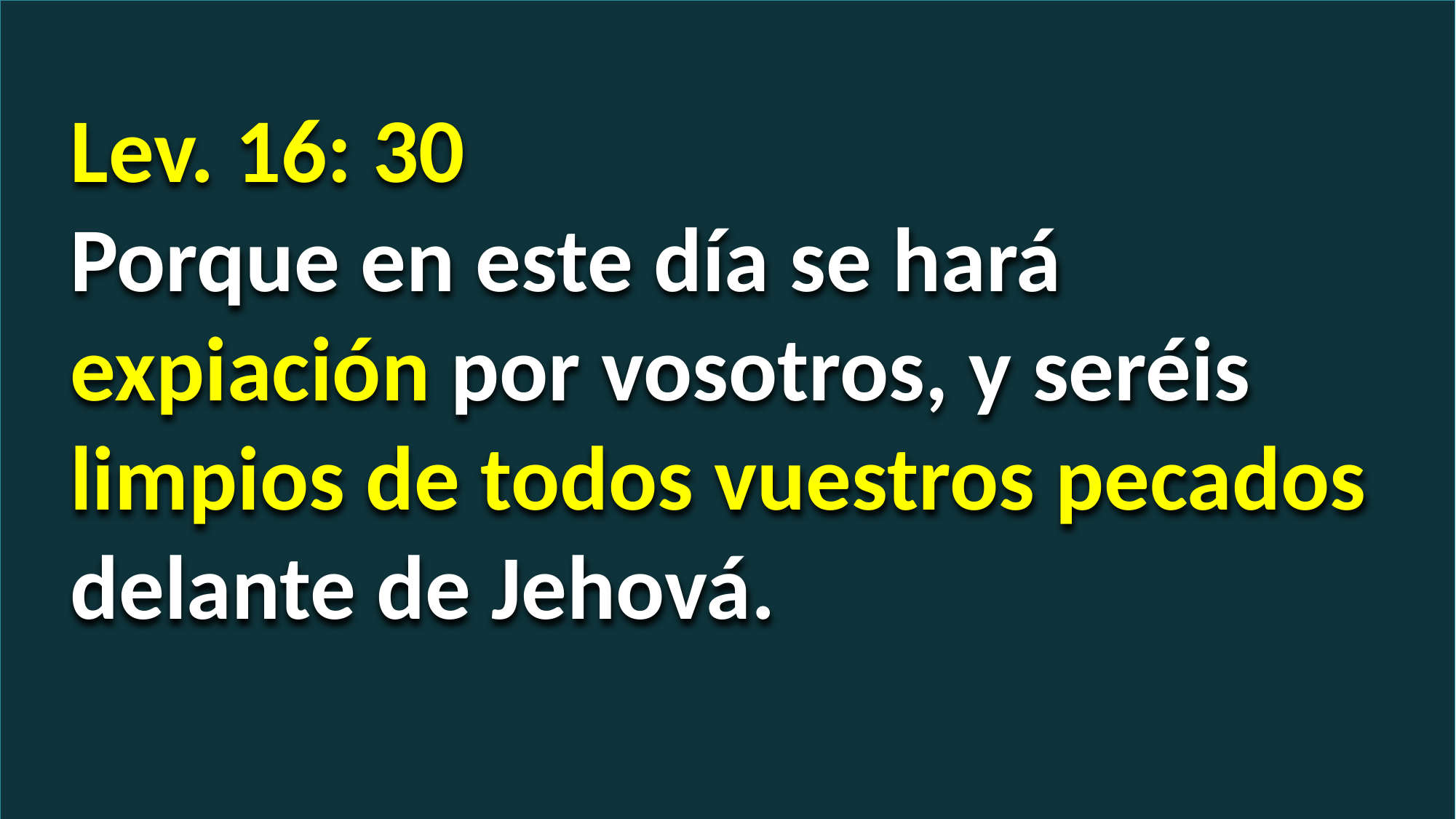

Lev. 16: 30
Porque en este día se hará expiación por vosotros, y seréis limpios de todos vuestros pecados delante de Jehová.